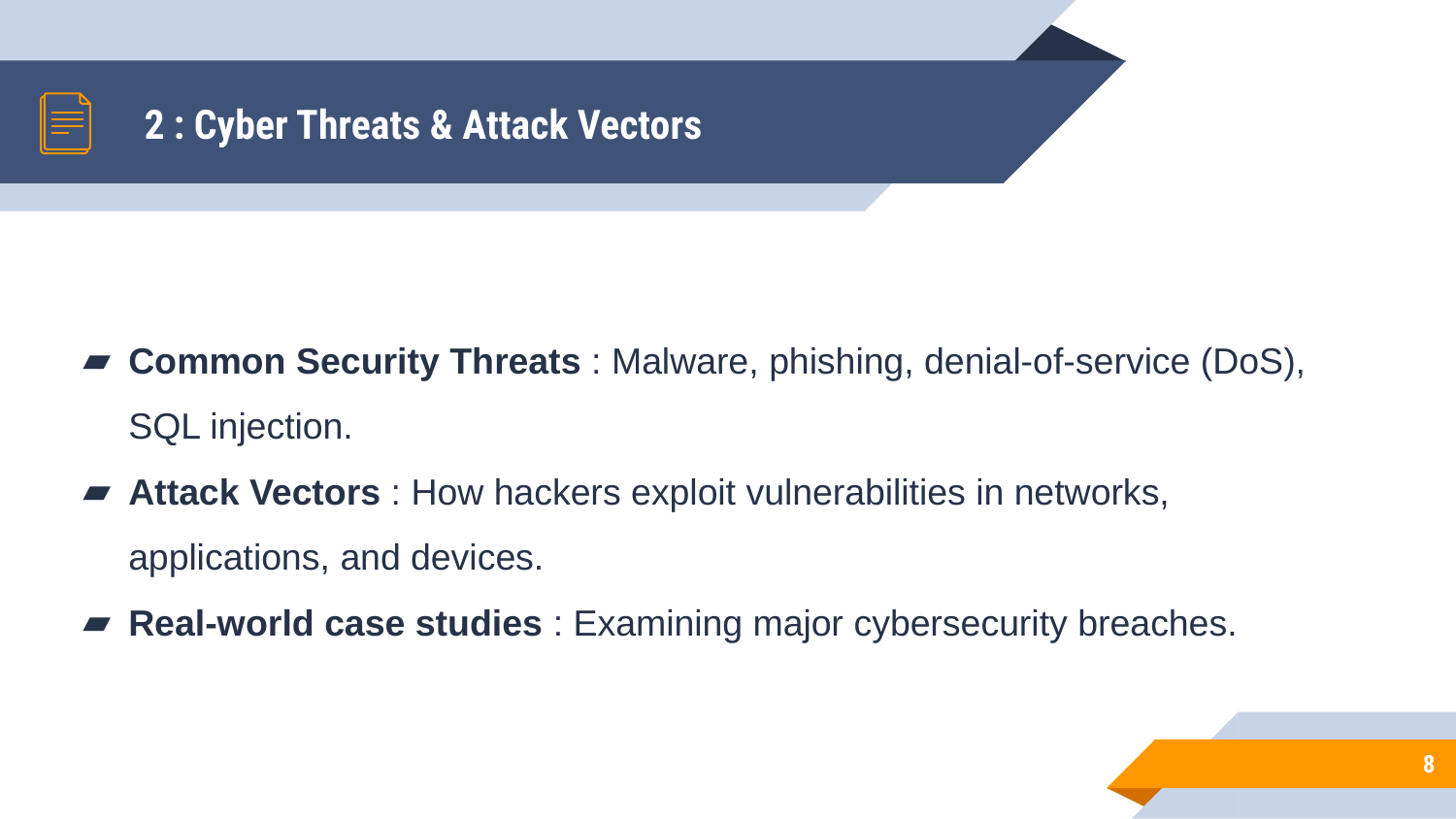

# 2 : Cyber Threats & Attack Vectors

Common Security Threats : Malware, phishing, denial-of-service (DoS), SQL injection.
Attack Vectors : How hackers exploit vulnerabilities in networks, applications, and devices.
Real-world case studies : Examining major cybersecurity breaches.
8